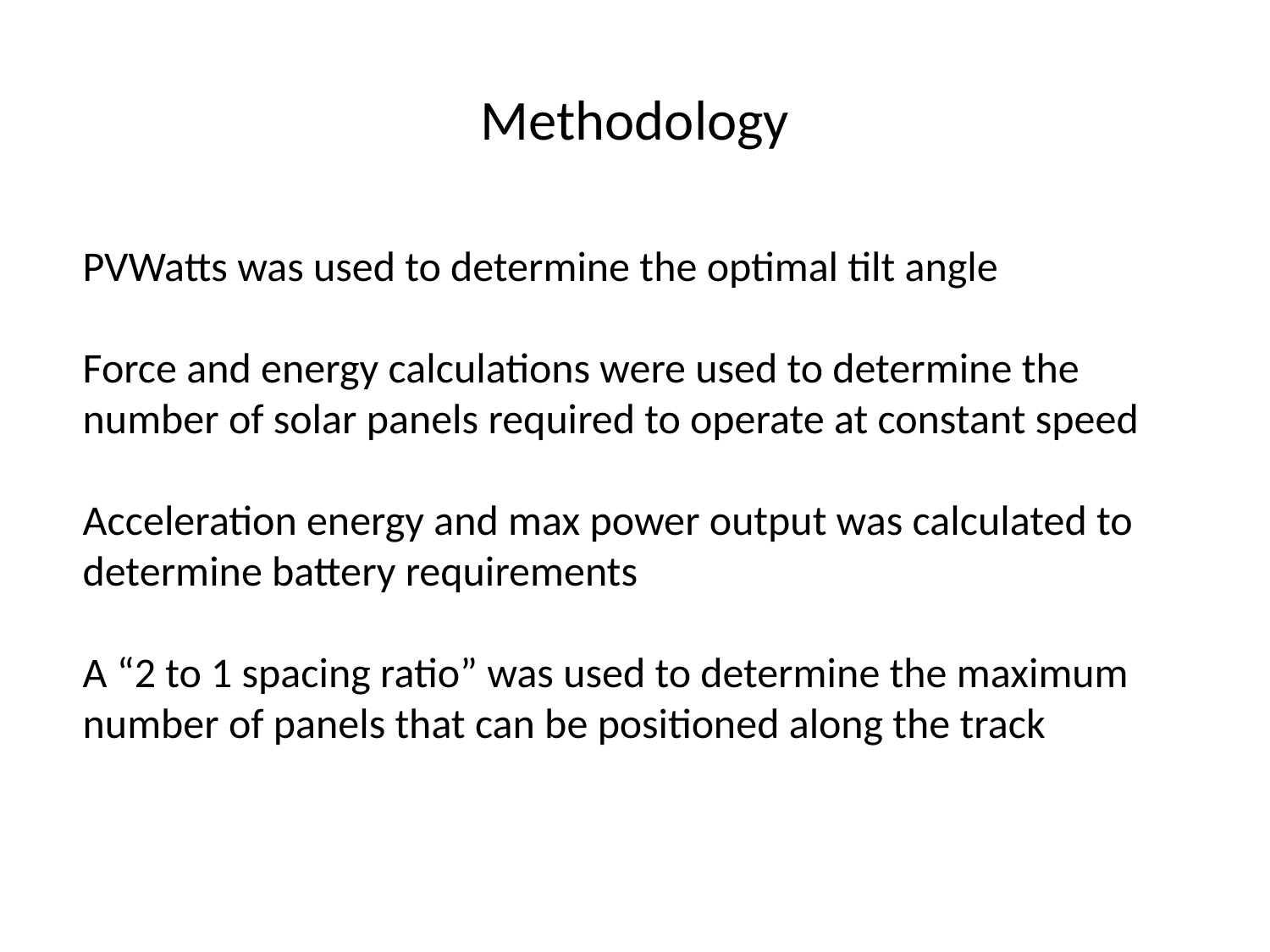

# Methodology
PVWatts was used to determine the optimal tilt angle

Force and energy calculations were used to determine the number of solar panels required to operate at constant speed

Acceleration energy and max power output was calculated to determine battery requirements

A “2 to 1 spacing ratio” was used to determine the maximum number of panels that can be positioned along the track